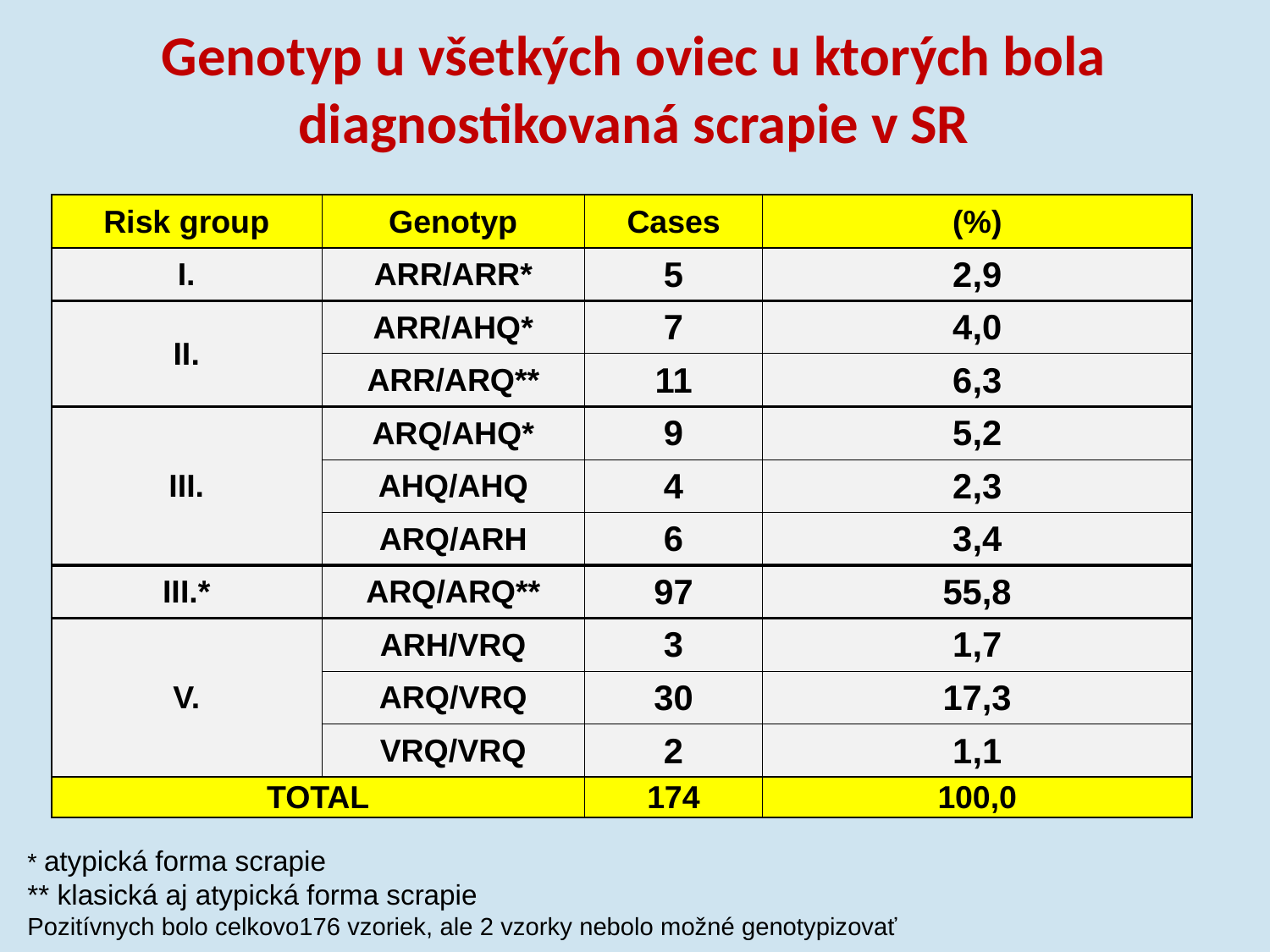

Genotyp u všetkých oviec u ktorých bola diagnostikovaná scrapie v SR
| Risk group | Genotyp | Cases | (%) |
| --- | --- | --- | --- |
| I. | ARR/ARR\* | 5 | 2,9 |
| II. | ARR/AHQ\* | 7 | 4,0 |
|  | ARR/ARQ\*\* | 11 | 6,3 |
| III. | ARQ/AHQ\* | 9 | 5,2 |
|  | AHQ/AHQ | 4 | 2,3 |
|  | ARQ/ARH | 6 | 3,4 |
| III.\* | ARQ/ARQ\*\* | 97 | 55,8 |
| V. | ARH/VRQ | 3 | 1,7 |
|  | ARQ/VRQ | 30 | 17,3 |
|  | VRQ/VRQ | 2 | 1,1 |
| TOTAL |  | 174 | 100,0 |
* atypická forma scrapie
** klasická aj atypická forma scrapie
Pozitívnych bolo celkovo176 vzoriek, ale 2 vzorky nebolo možné genotypizovať